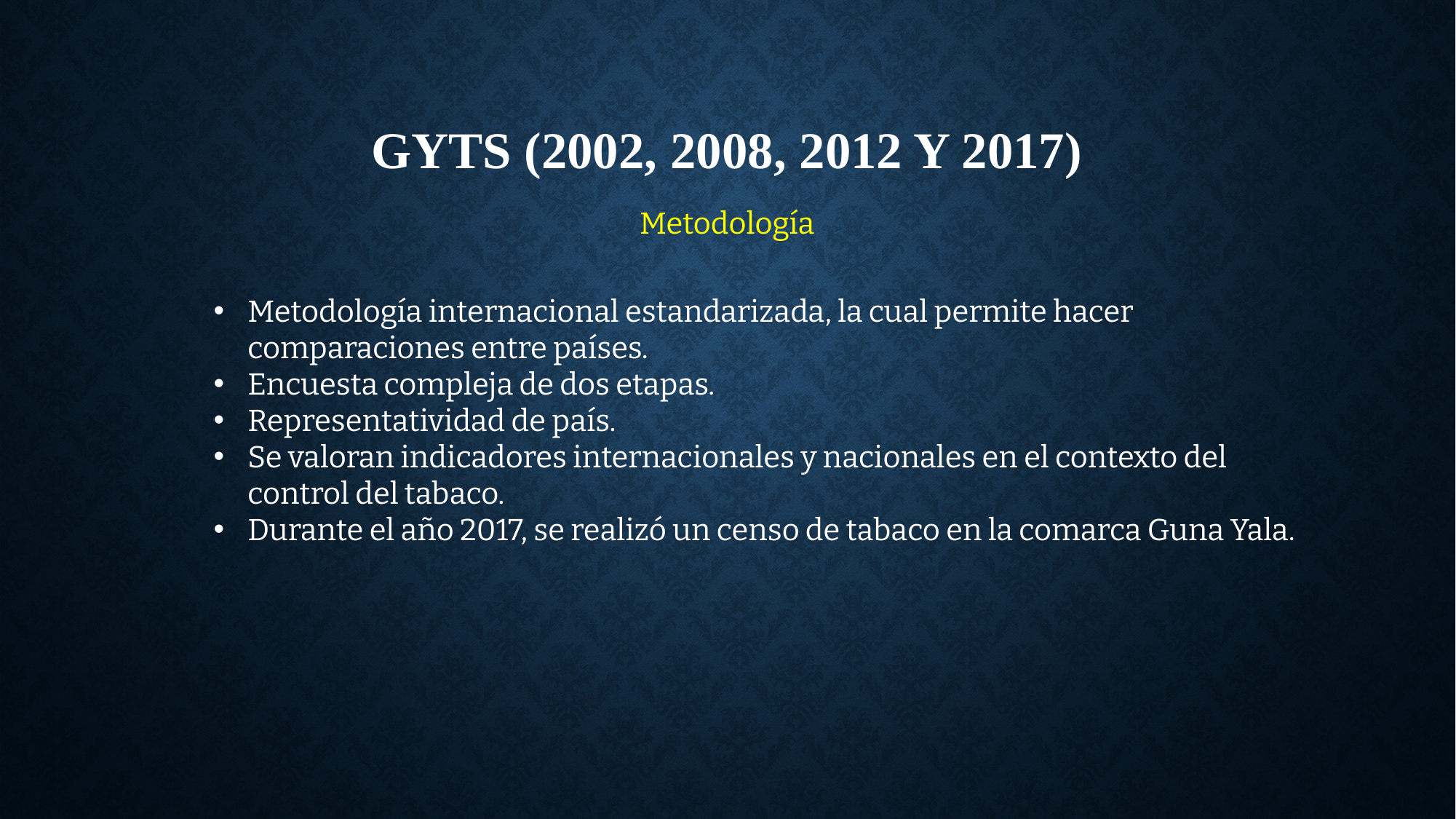

GYTS (2002, 2008, 2012 Y 2017)
Metodología

Metodología internacional estandarizada, la cual permite hacer comparaciones entre países.
Encuesta compleja de dos etapas.
Representatividad de país.
Se valoran indicadores internacionales y nacionales en el contexto del control del tabaco.
Durante el año 2017, se realizó un censo de tabaco en la comarca Guna Yala.